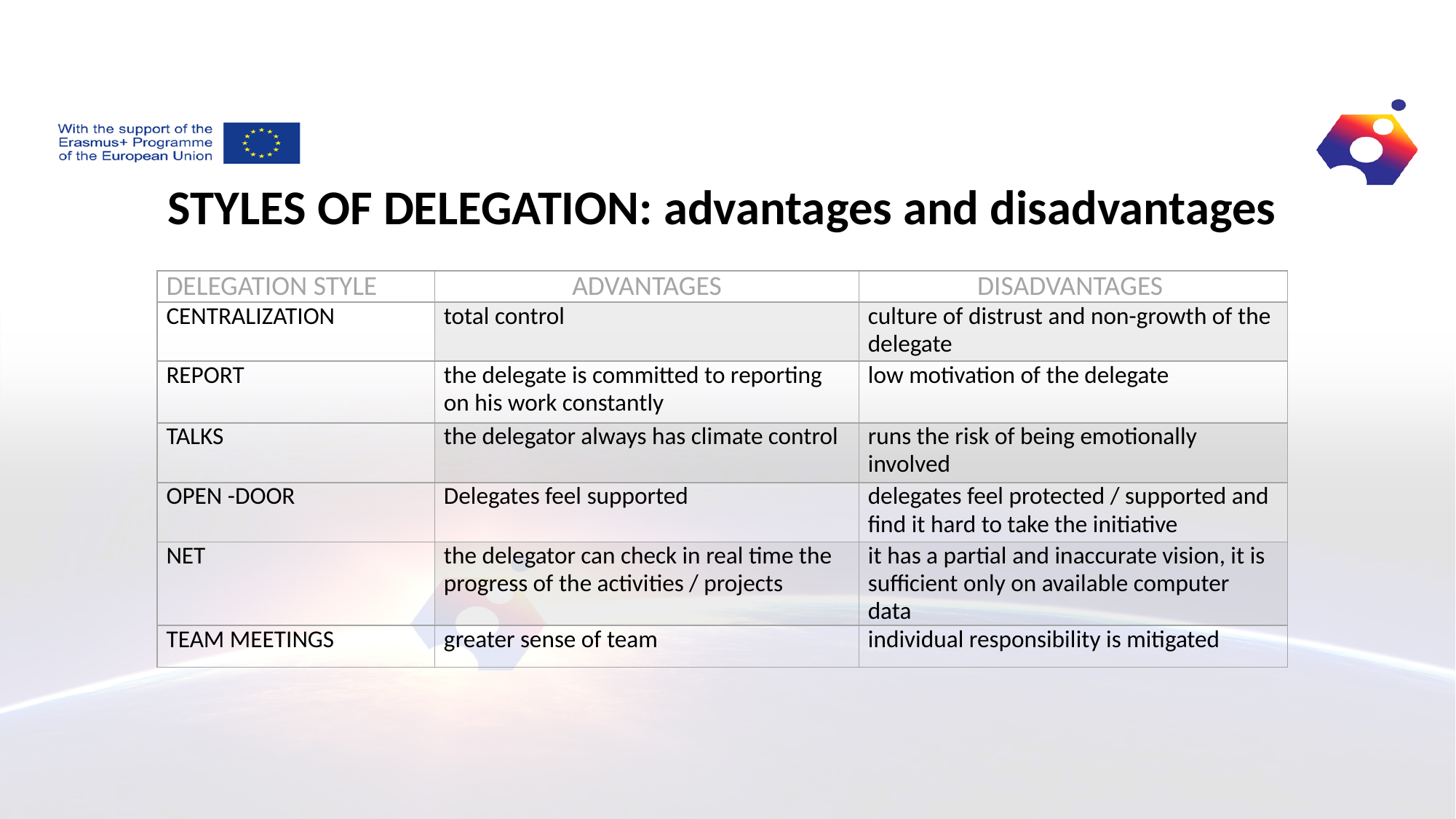

STYLES OF DELEGATION: advantages and disadvantages
| DELEGATION STYLE | ADVANTAGES | DISADVANTAGES |
| --- | --- | --- |
| CENTRALIZATION | total control | culture of distrust and non-growth of the delegate |
| REPORT | the delegate is committed to reporting on his work constantly | low motivation of the delegate |
| TALKS | the delegator always has climate control | runs the risk of being emotionally involved |
| OPEN -DOOR | Delegates feel supported | delegates feel protected / supported and find it hard to take the initiative |
| NET | the delegator can check in real time the progress of the activities / projects | it has a partial and inaccurate vision, it is sufficient only on available computer data |
| TEAM MEETINGS | greater sense of team | individual responsibility is mitigated |